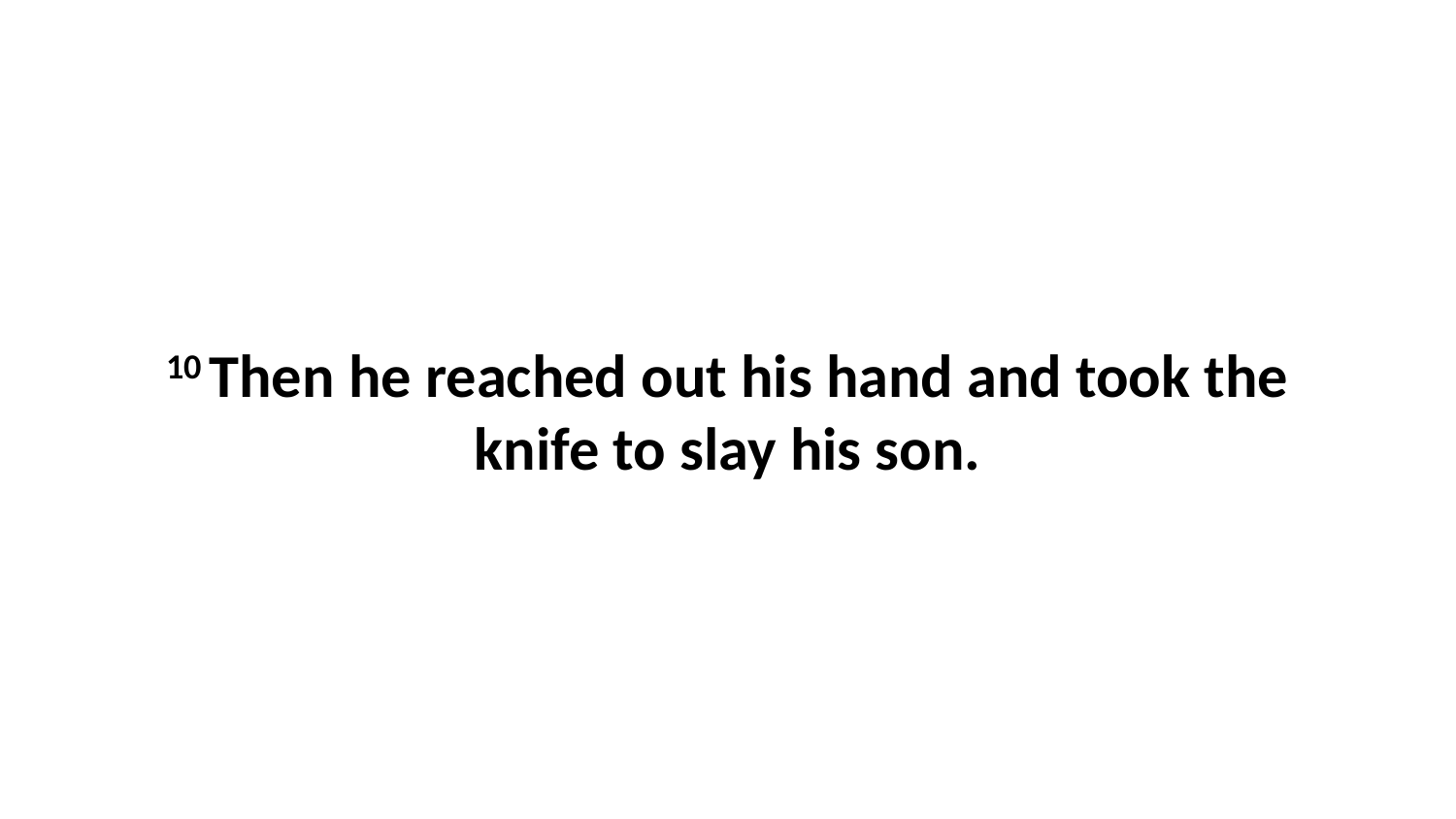

10 Then he reached out his hand and took the knife to slay his son.